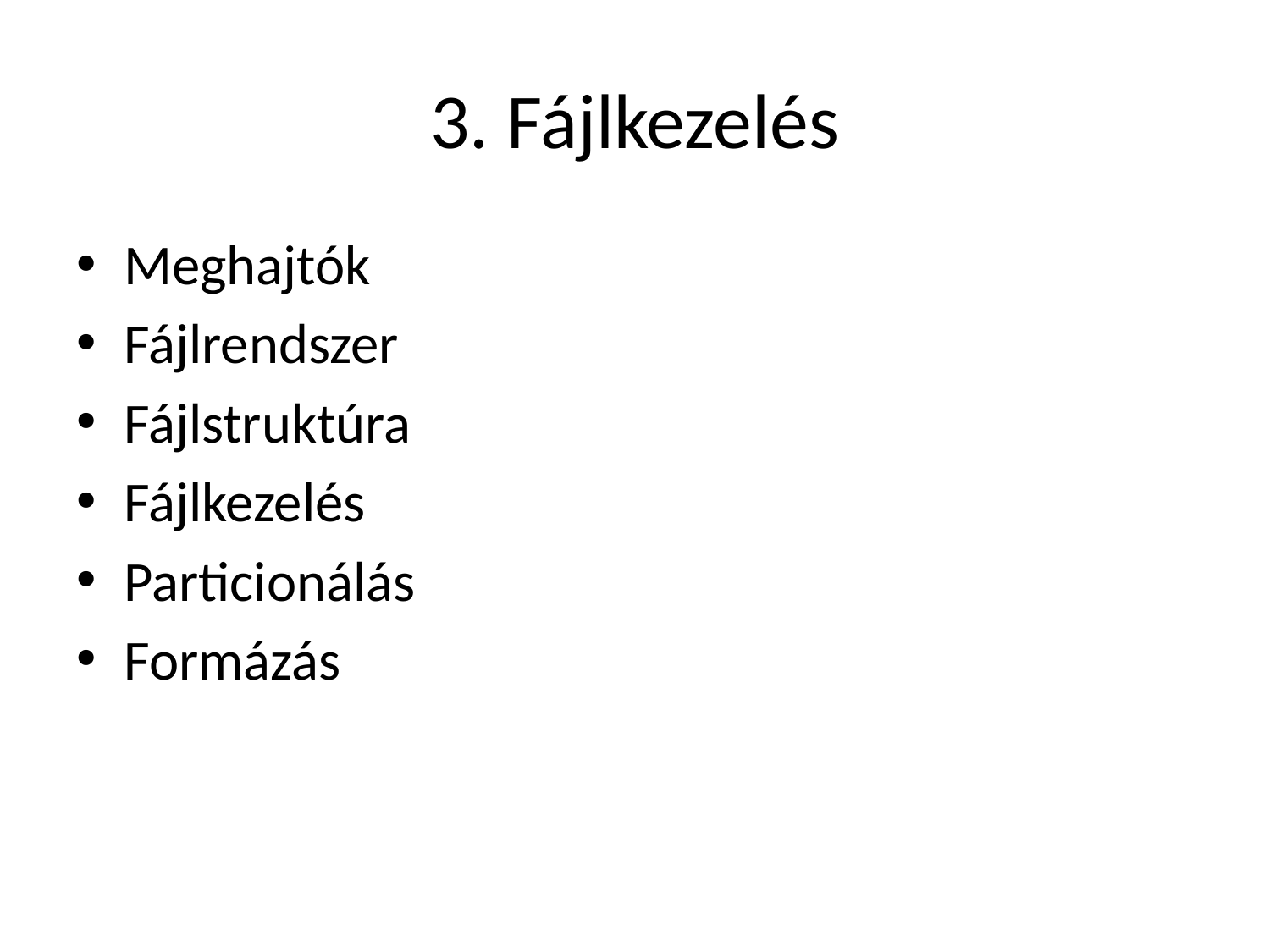

# 3. Fájlkezelés
Meghajtók
Fájlrendszer
Fájlstruktúra
Fájlkezelés
Particionálás
Formázás